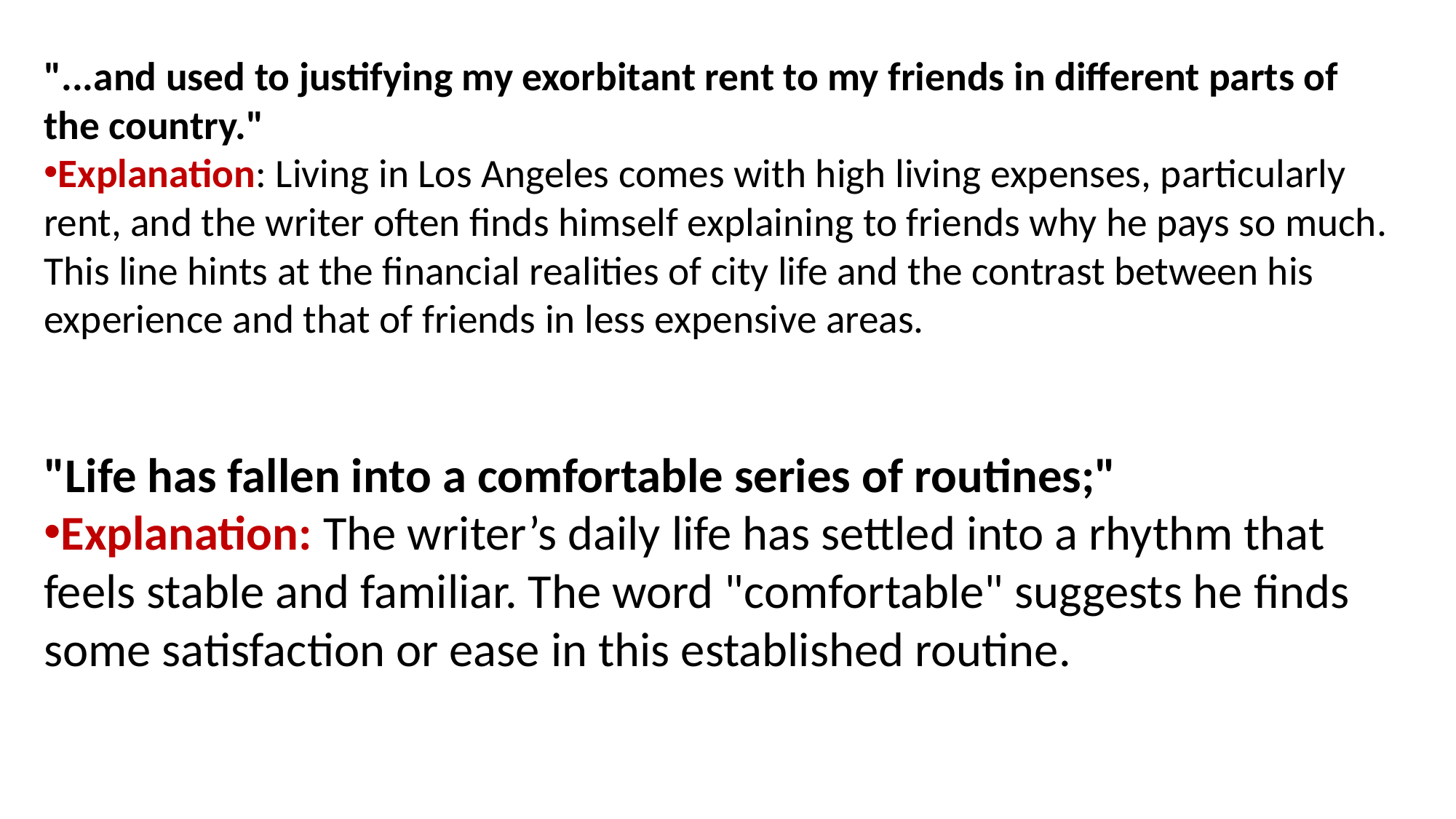

"...and used to justifying my exorbitant rent to my friends in different parts of the country."
Explanation: Living in Los Angeles comes with high living expenses, particularly rent, and the writer often finds himself explaining to friends why he pays so much. This line hints at the financial realities of city life and the contrast between his experience and that of friends in less expensive areas.
"Life has fallen into a comfortable series of routines;"
Explanation: The writer’s daily life has settled into a rhythm that feels stable and familiar. The word "comfortable" suggests he finds some satisfaction or ease in this established routine.